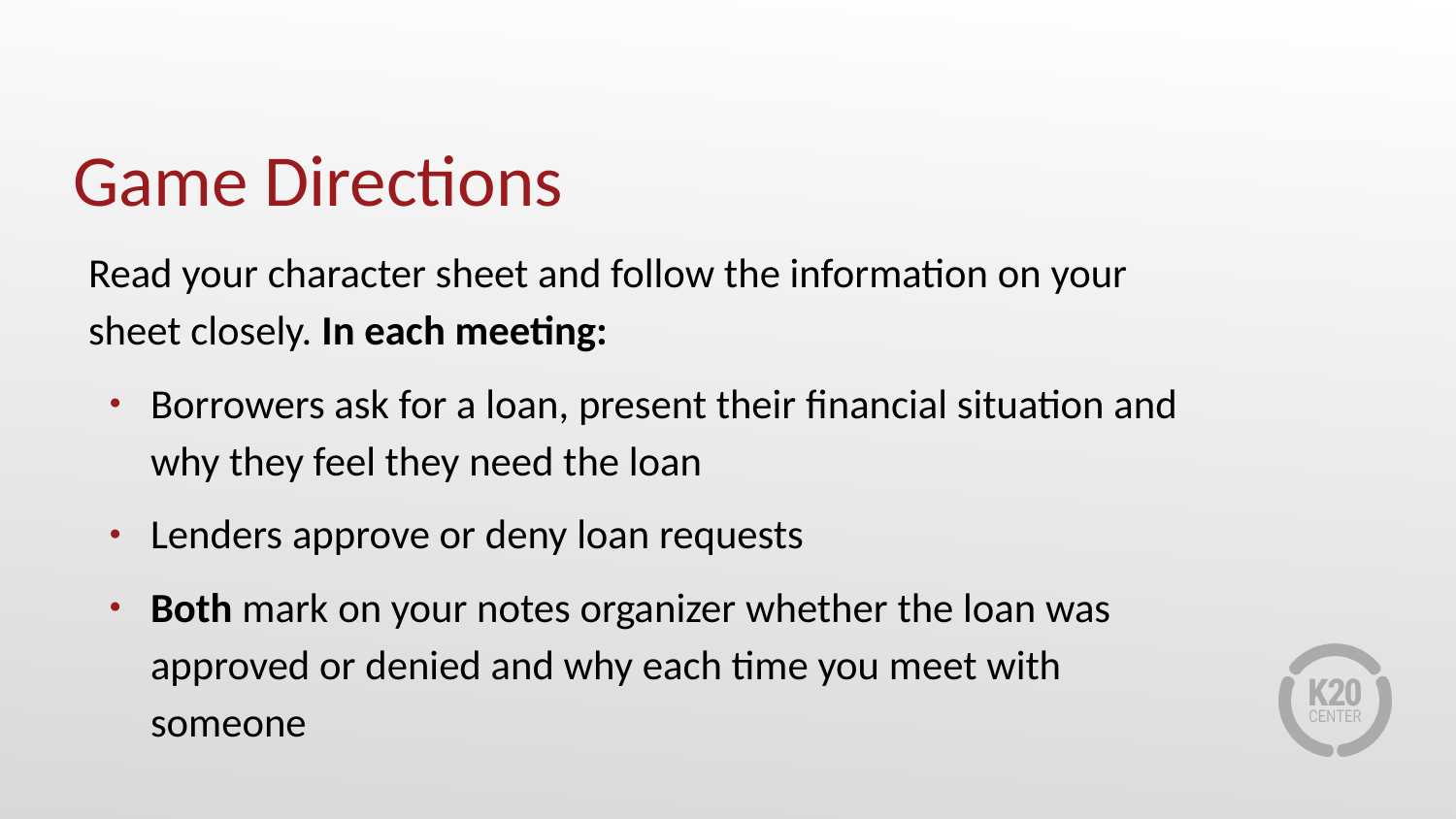

# Game Directions
Read your character sheet and follow the information on your sheet closely. In each meeting:
Borrowers ask for a loan, present their financial situation and why they feel they need the loan
Lenders approve or deny loan requests
Both mark on your notes organizer whether the loan was approved or denied and why each time you meet with someone